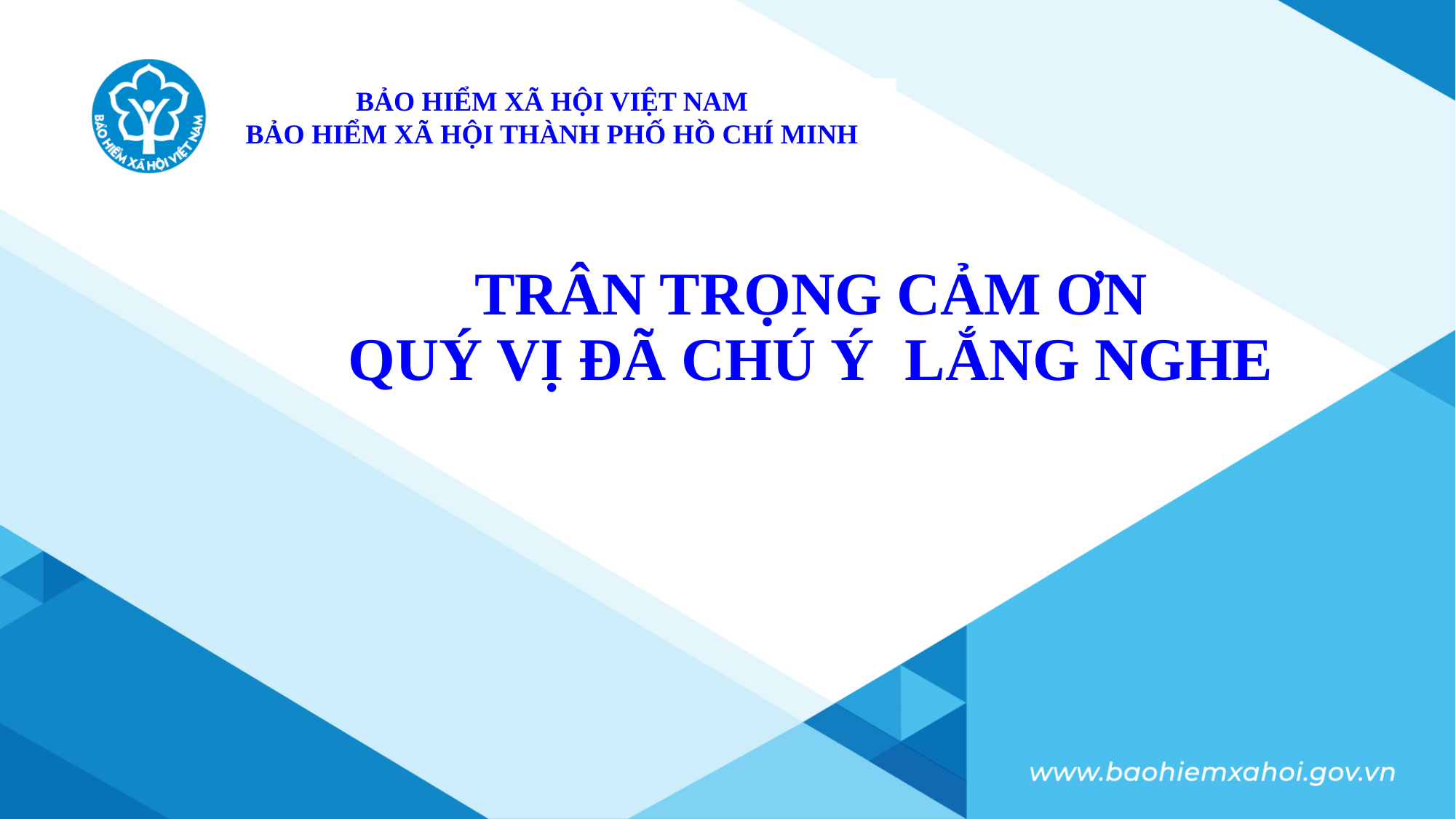

BẢO HIỂM XÃ HỘI VIỆT NAM
BẢO HIỂM XÃ HỘI THÀNH PHỐ HỒ CHÍ MINH
TRÂN TRỌNG CẢM ƠN
QUÝ VỊ ĐÃ CHÚ Ý  LẮNG NGHE